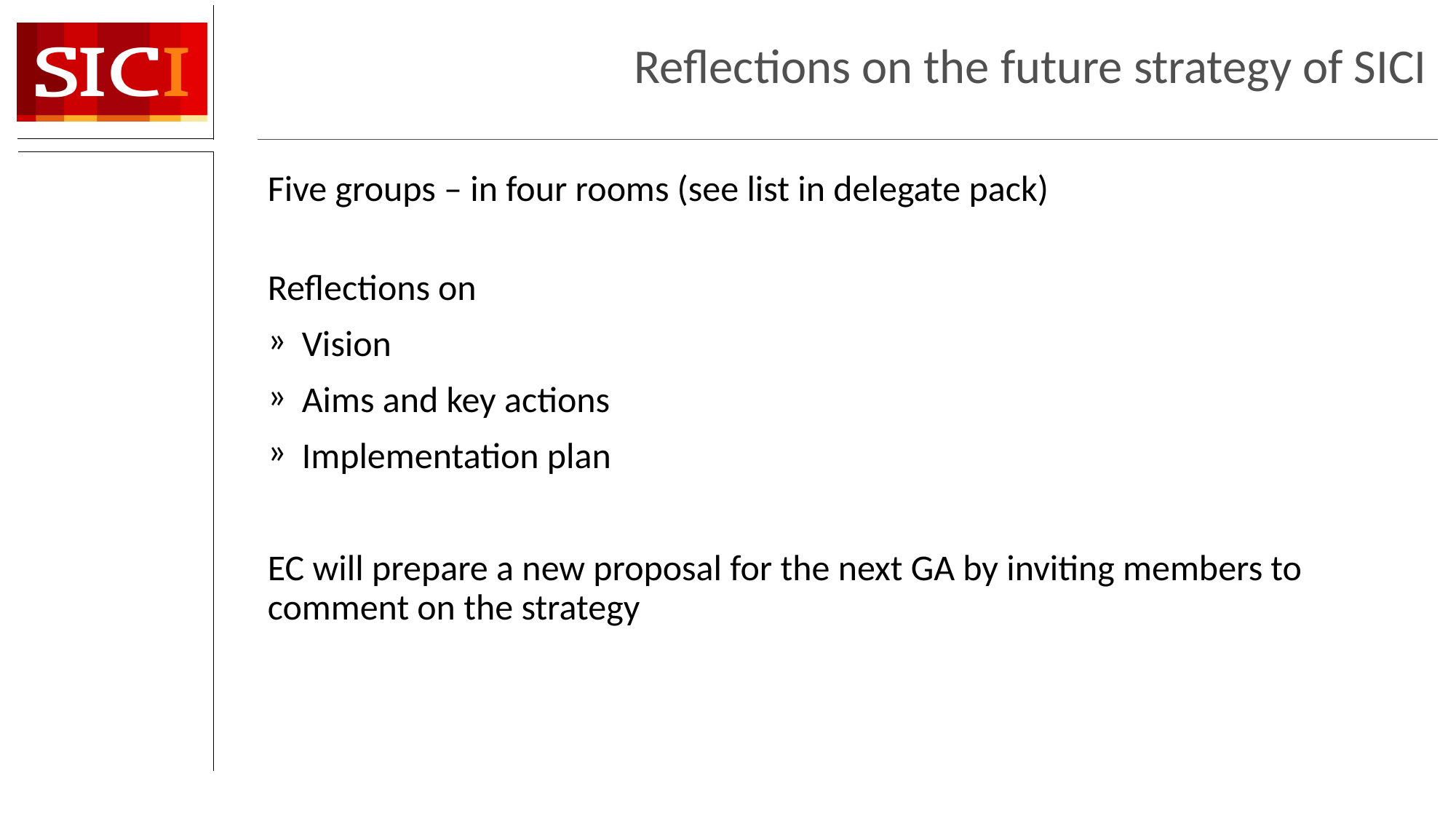

# Reflections on the future strategy of SICI
Five groups – in four rooms (see list in delegate pack)
Reflections on
Vision
Aims and key actions
Implementation plan

EC will prepare a new proposal for the next GA by inviting members to comment on the strategy